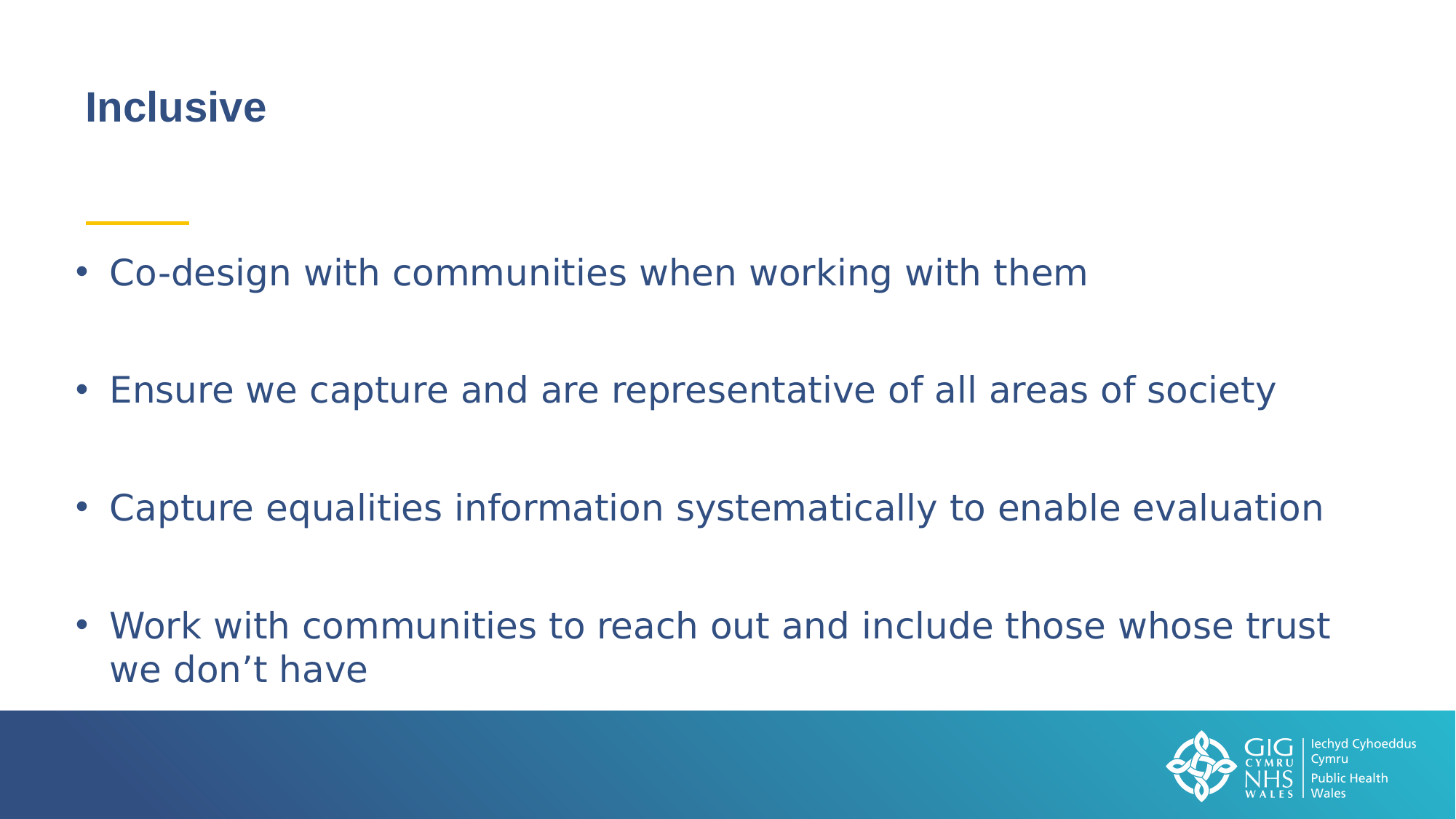

Inclusive
Co-design with communities when working with them​

Ensure we capture and are representative of all areas of society​

Capture equalities information systematically to enable evaluation​

Work with communities to reach out and include those whose trust we don’t have